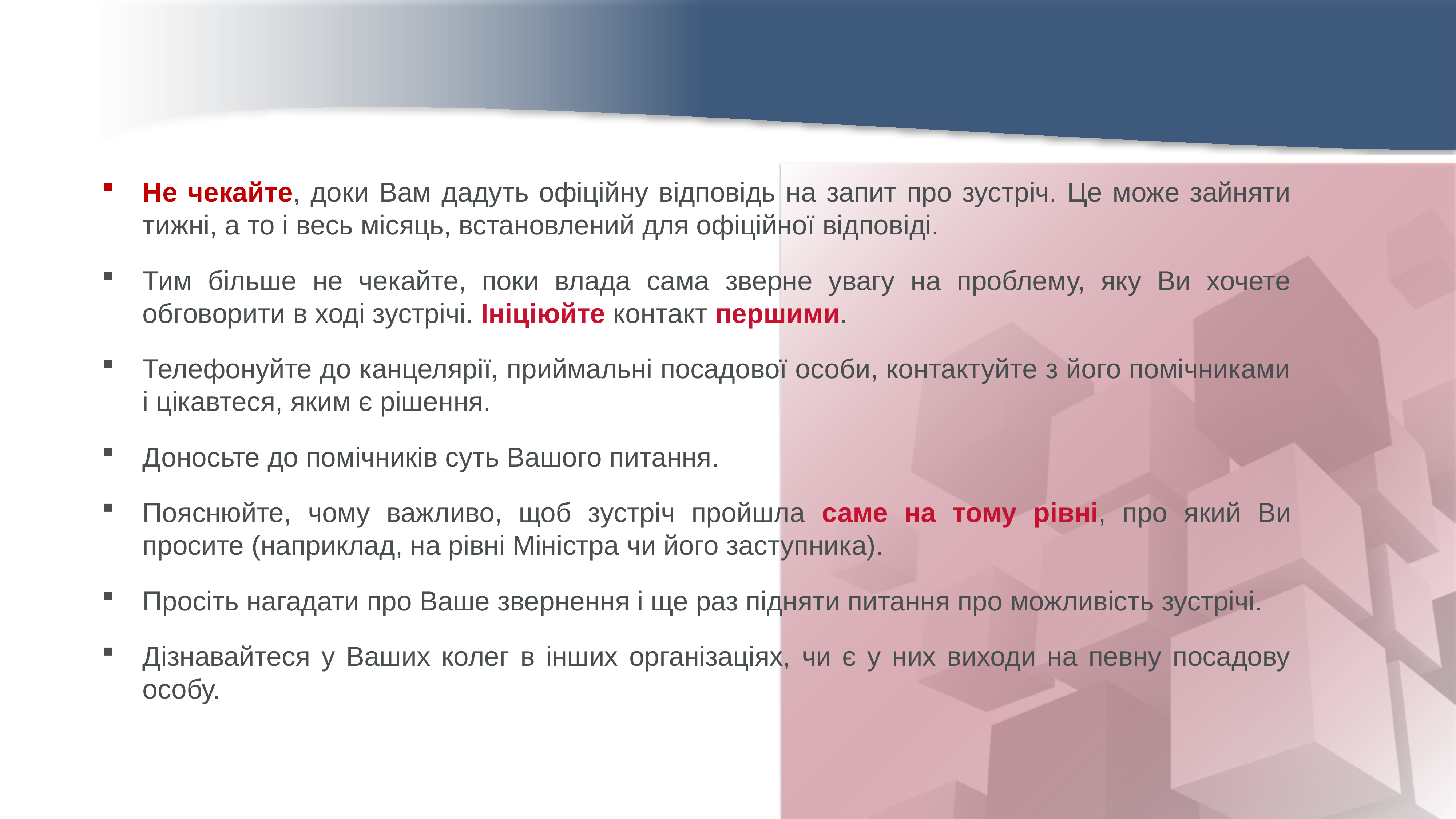

Не чекайте, доки Вам дадуть офіційну відповідь на запит про зустріч. Це може зайняти тижні, а то і весь місяць, встановлений для офіційної відповіді.
Тим більше не чекайте, поки влада сама зверне увагу на проблему, яку Ви хочете обговорити в ході зустрічі. Ініціюйте контакт першими.
Телефонуйте до канцелярії, приймальні посадової особи, контактуйте з його помічниками і цікавтеся, яким є рішення.
Доносьте до помічників суть Вашого питання.
Пояснюйте, чому важливо, щоб зустріч пройшла саме на тому рівні, про який Ви просите (наприклад, на рівні Міністра чи його заступника).
Просіть нагадати про Ваше звернення і ще раз підняти питання про можливість зустрічі.
Дізнавайтеся у Ваших колег в інших організаціях, чи є у них виходи на певну посадову особу.